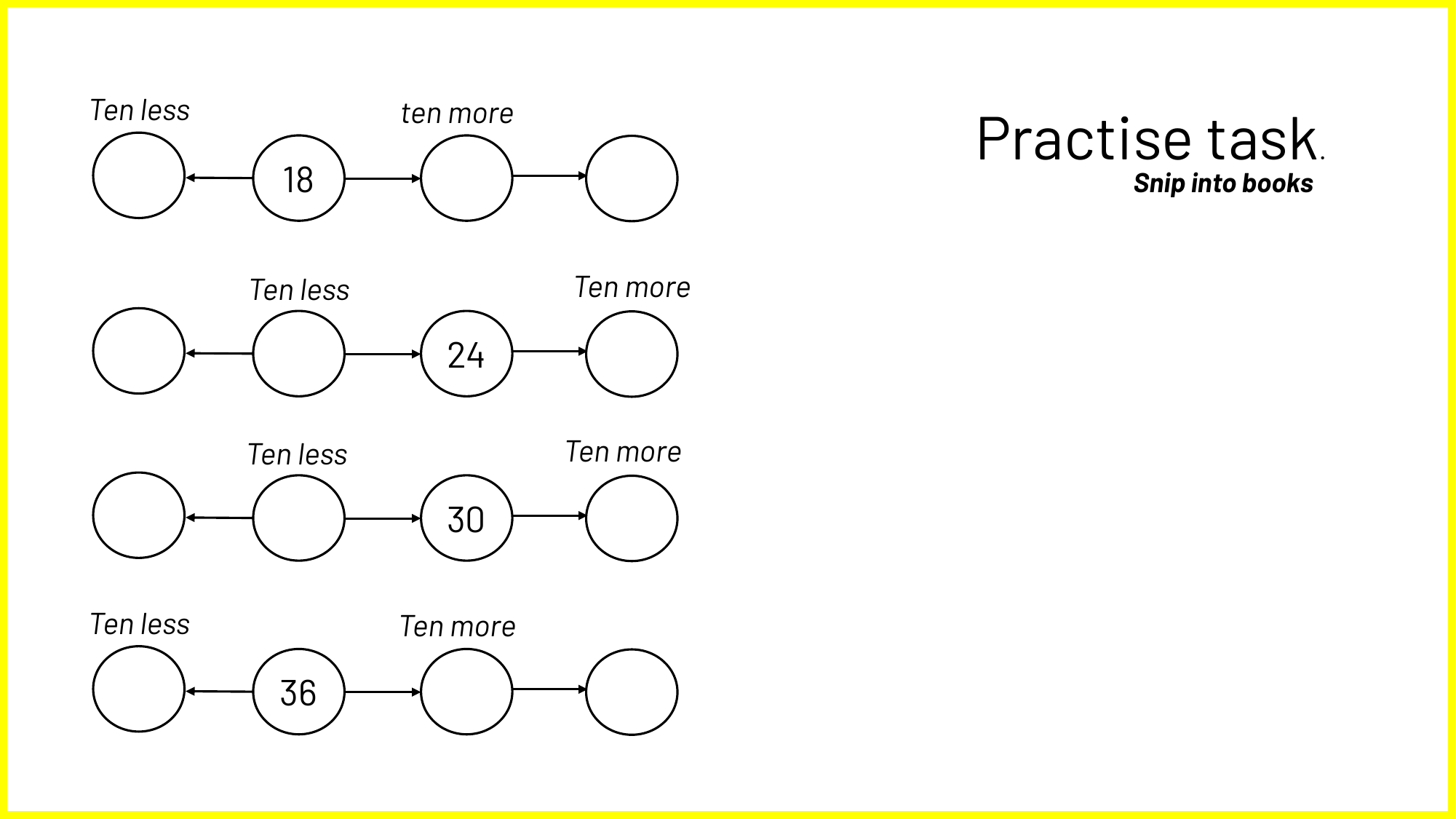

Ten less
ten more
Practise task.

18

Snip into books
Ten more
Ten less

24

Ten more
Ten less

30

Ten less
Ten more

36